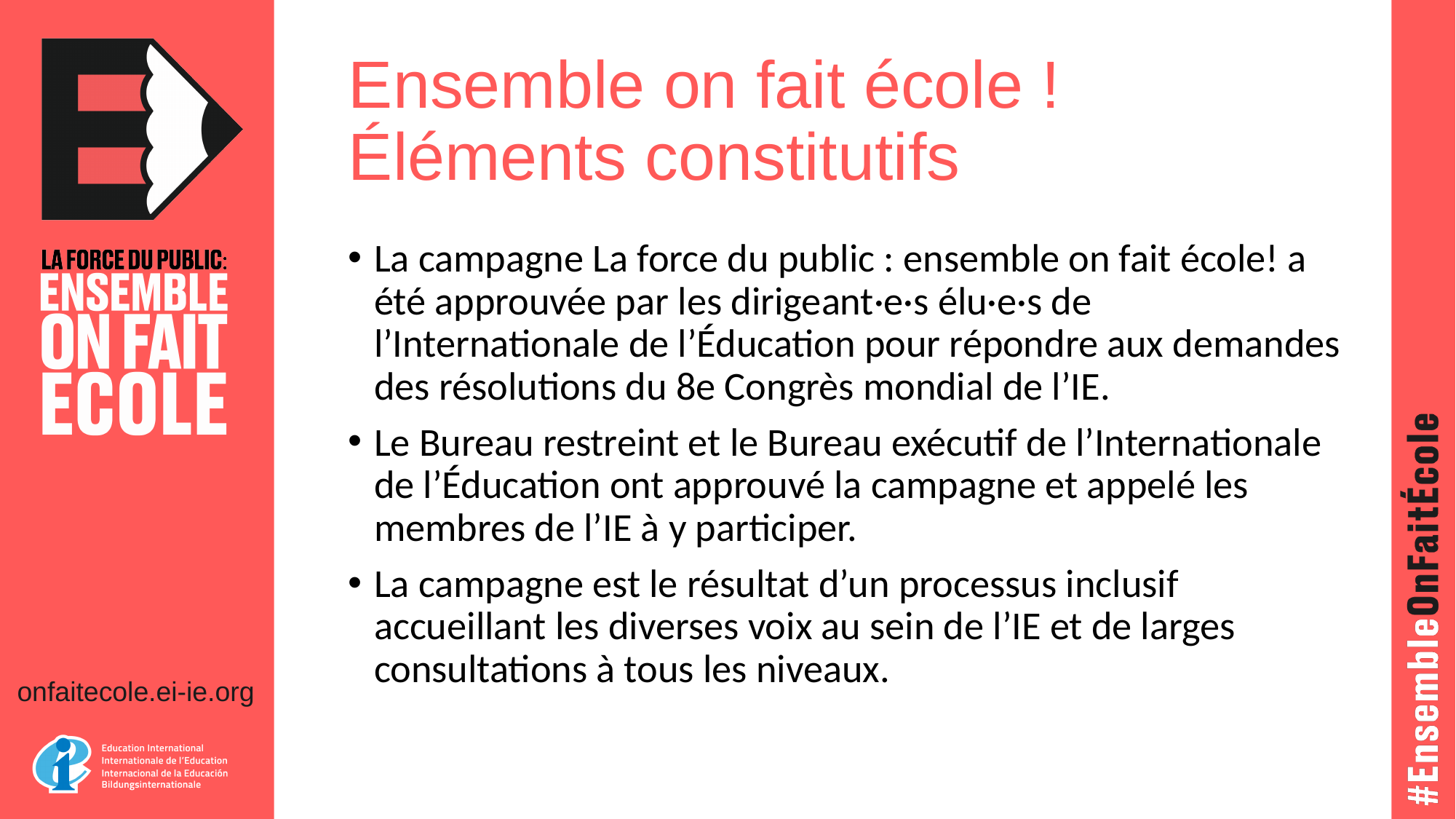

# Ensemble on fait école ! Éléments constitutifs

La campagne La force du public : ensemble on fait école! a été approuvée par les dirigeant·e·s élu·e·s de l’Internationale de l’Éducation pour répondre aux demandes des résolutions du 8e Congrès mondial de l’IE.
Le Bureau restreint et le Bureau exécutif de l’Internationale de l’Éducation ont approuvé la campagne et appelé les membres de l’IE à y participer.
La campagne est le résultat d’un processus inclusif accueillant les diverses voix au sein de l’IE et de larges consultations à tous les niveaux.